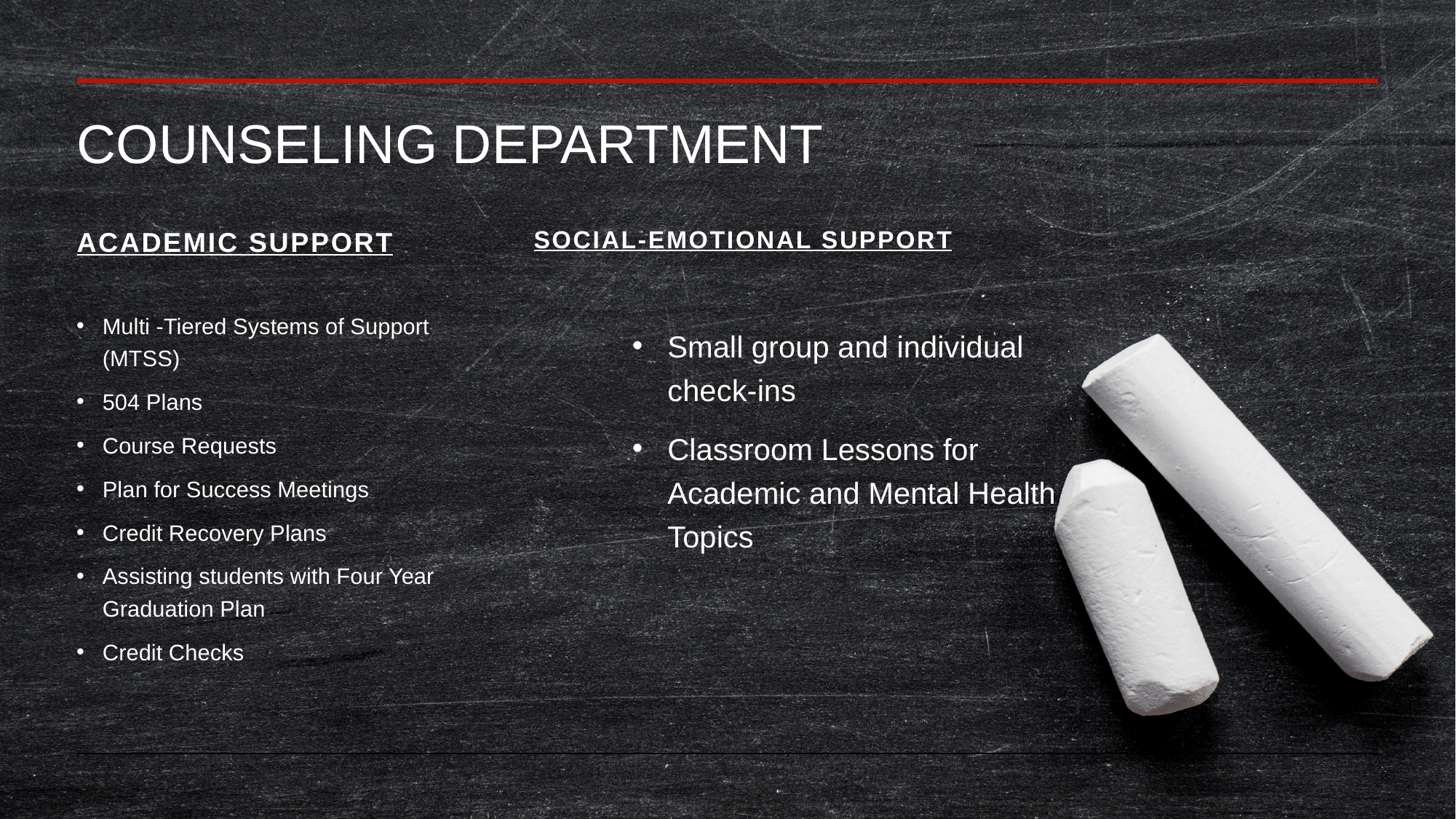

# COUNSELING DEPARTMENT
SOCIAL-EMOTIONAL SUPPORT
ACADEMIC SUPPORT

Multi -Tiered Systems of Support (MTSS)
504 Plans
Course Requests
Plan for Success Meetings
Credit Recovery Plans
Assisting students with Four Year Graduation Plan
Credit Checks

Small group and individual check-ins
Classroom Lessons for Academic and Mental Health Topics